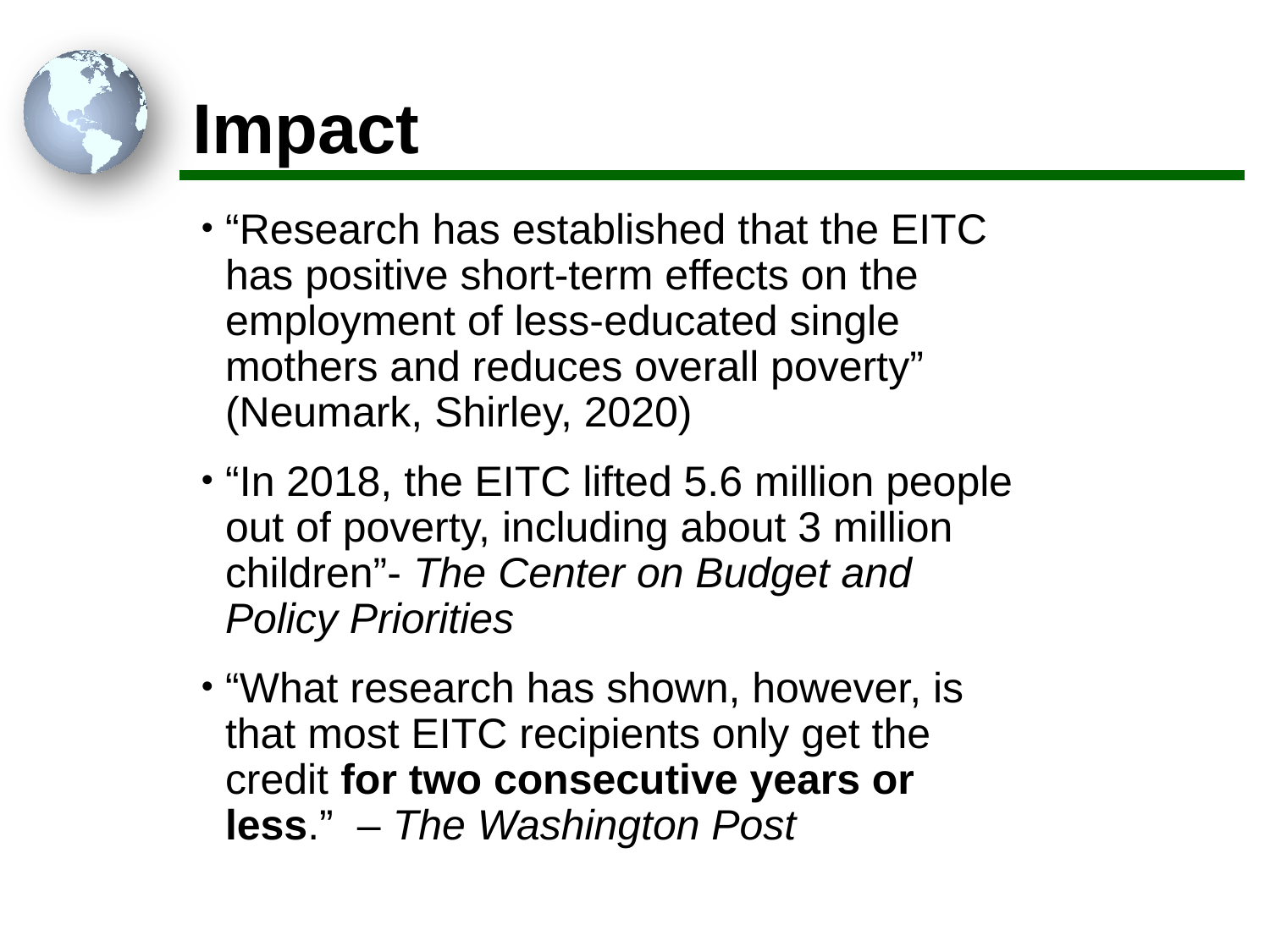

# Impact
“Research has established that the EITC has positive short-term effects on the employment of less-educated single mothers and reduces overall poverty” (Neumark, Shirley, 2020)
“In 2018, the EITC lifted 5.6 million people out of poverty, including about 3 million children”- The Center on Budget and Policy Priorities
“What research has shown, however, is that most EITC recipients only get the credit for two consecutive years or less.”  – The Washington Post